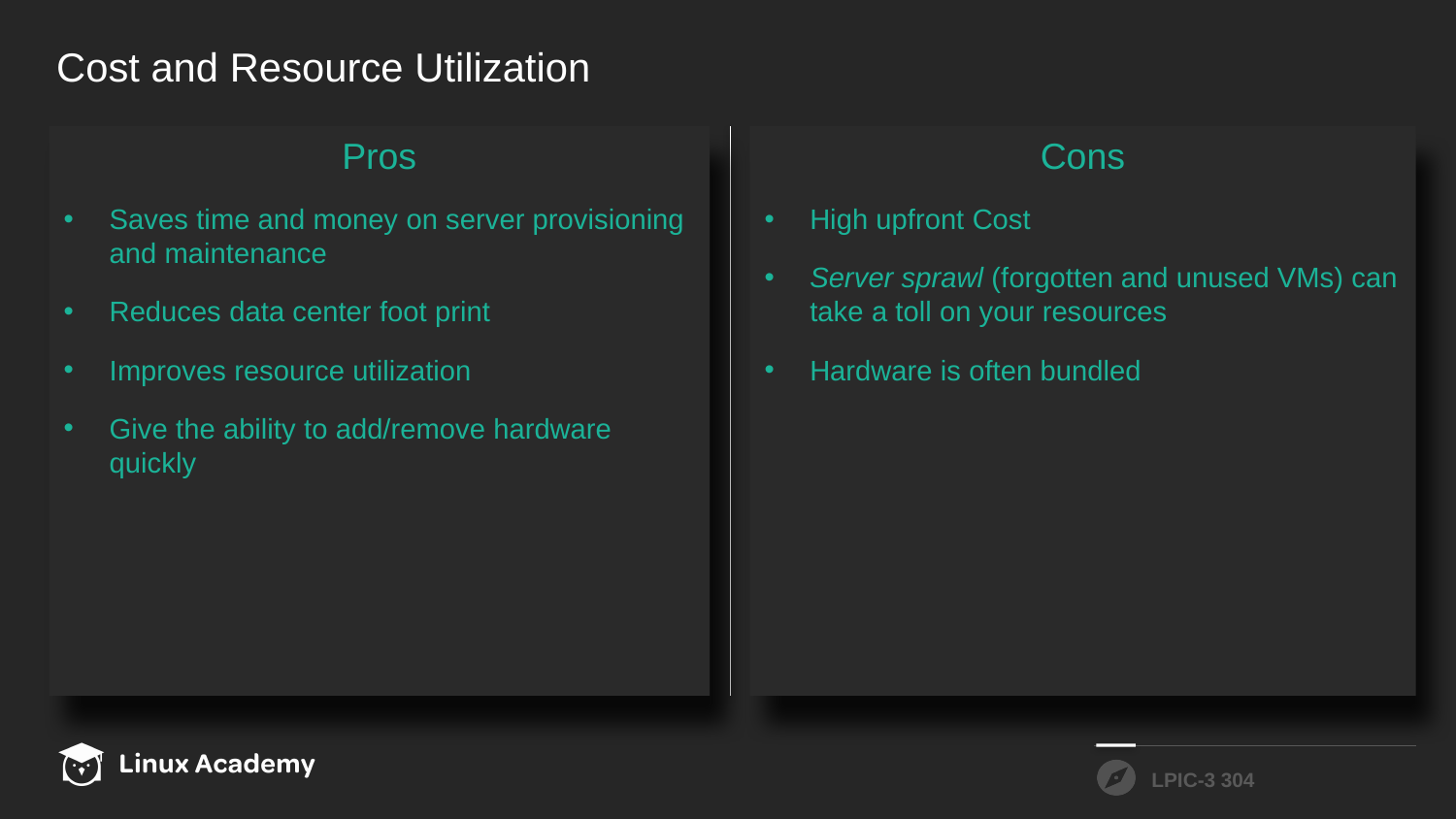

# Cost and Resource Utilization
Pros
Saves time and money on server provisioning and maintenance
Reduces data center foot print
Improves resource utilization
Give the ability to add/remove hardware quickly
Cons
High upfront Cost
Server sprawl (forgotten and unused VMs) can take a toll on your resources
Hardware is often bundled